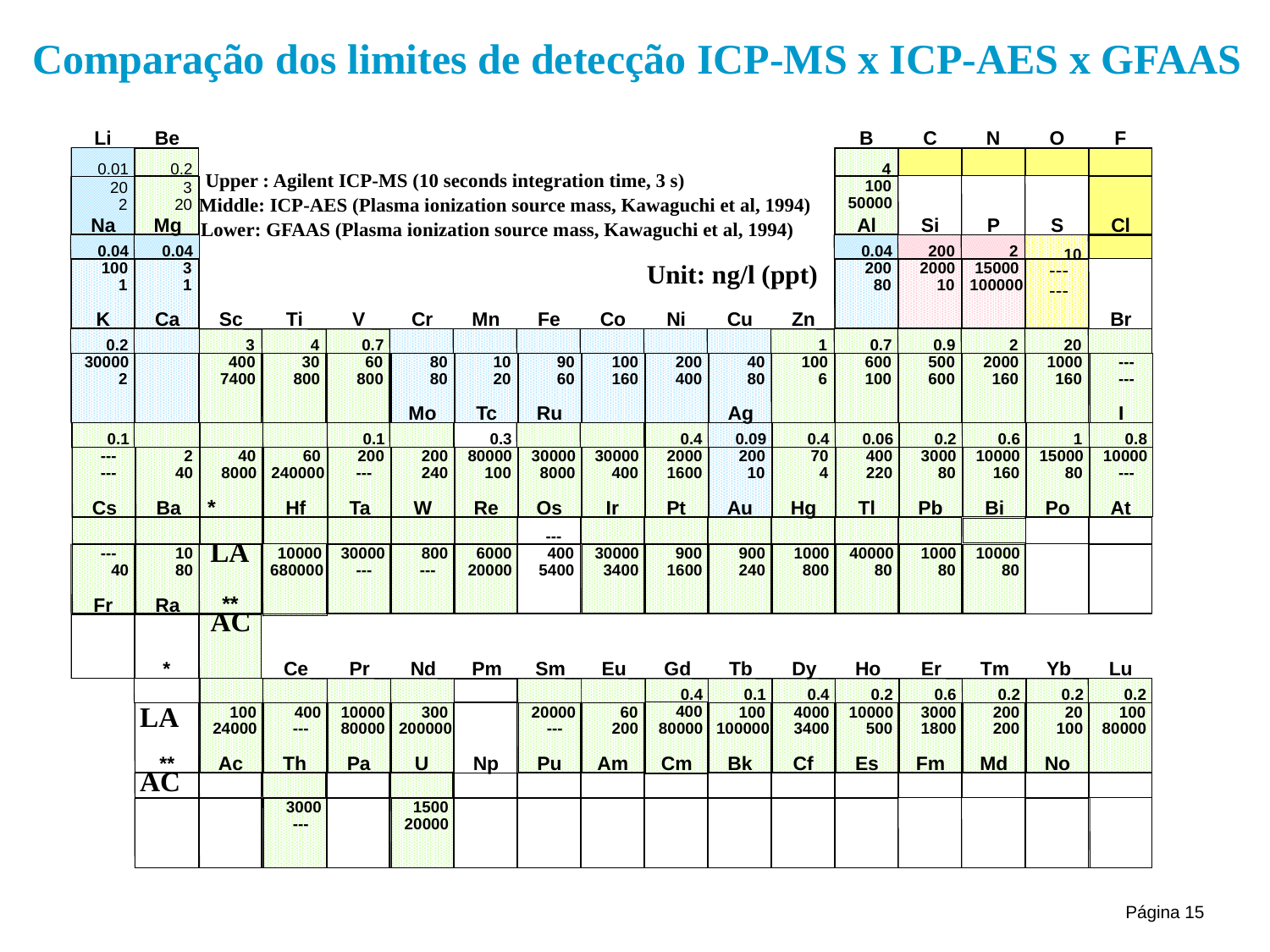

Comparação dos limites de detecção ICP-MS x ICP-AES x GFAAS
Li
C
N
O
F

0.01

20
2
Na
Mg
Al
Si
P
S
Cl

0.04
0.04
0.04
200
2
10
---
100
3
200
2000
15000

1
1
80
10
100000
---
K
Ca
Cr
Mn
Fe
Co
Ni
Cu
Br

0.2
30000

2
Upper : Agilent ICP-MS (10 seconds integration time, 3 s)
Middle: ICP-AES (Plasma ionization source mass, Kawaguchi et al, 1994)
Lower: GFAAS (Plasma ionization source mass, Kawaguchi et al, 1994)
Unit: ng/l (ppt)
Re
Os
Ir
Pt
Au
Hg
Tl
Pb
Po
At

---
LA
400

5400
**
Fr
Ra
AC

*
Lu

0.2
LA
100

80000
**
Ac
Th
Pa
U
Np
Pu
Am

Be
B

4
0.2
100

3
50000
20
Sc
Ti
V
Zn
Ga
Ge
As
Se

3
4
0.7
1
0.7
0.9
2
20
400
30
60
100
600
500
2000
1000

7400
800
800
6
100
600
160
160
Sr
Mo
Ru

Cm
Bk
Cf
Es
Fm
Md
No
Lr
AC

0.5
0.08
0.2
0.3
0.3
0.1
0.02
100
0.1
80
10
90
100
200
40
---

20
80
20
60
160
400
80
---
Rb
Y
Zr
Nb
Tc
Ag
I

0.1
0.1
0.3
0.09
0.8
---
200
80000
200
10000

---
---
100
10
---
*
Cs
Ba
Hf
Ta
W

Rh
Pd
Cd
In
Sn
Sb
Te

0.06
0.09
0.08
0.3
0.3
0.1
0.4
0.4
0.06
0.2
0.6
1
2
40
60
200
30000
30000
2000
70
400
3000
10000
15000

40
8000
240000
240
8000
400
1600
4
220
80
160
80
0.2
0.05
0.4
0.09
0.3
0.3
0.4
0.5
0.2
1
0.05
0.3
0.1
10000
---
10
30000
800
6000
30000
900
900
1000
40000
1000
10000

680000
40
80
---
---
20000
 3400
1600
240
800
80
80
80
La
Ce
Pr
Nd
Pm
Sm

Bi

Eu
Gd
Tb
Dy
Ho
Er
Tm
Yb

0.4
0.1
0.1
0.1
0.5
0.1
0.3
0.1
0.4
0.2
0.6
0.2
0.2
400
100
400
10000
300
20000
60

100
4000
10000
3000
200
20

80000
24000
---
80000
200000
---
200
100000
3400
500
1800
200
100
0.03
0.03
3000
1500

---
20000
Página 15